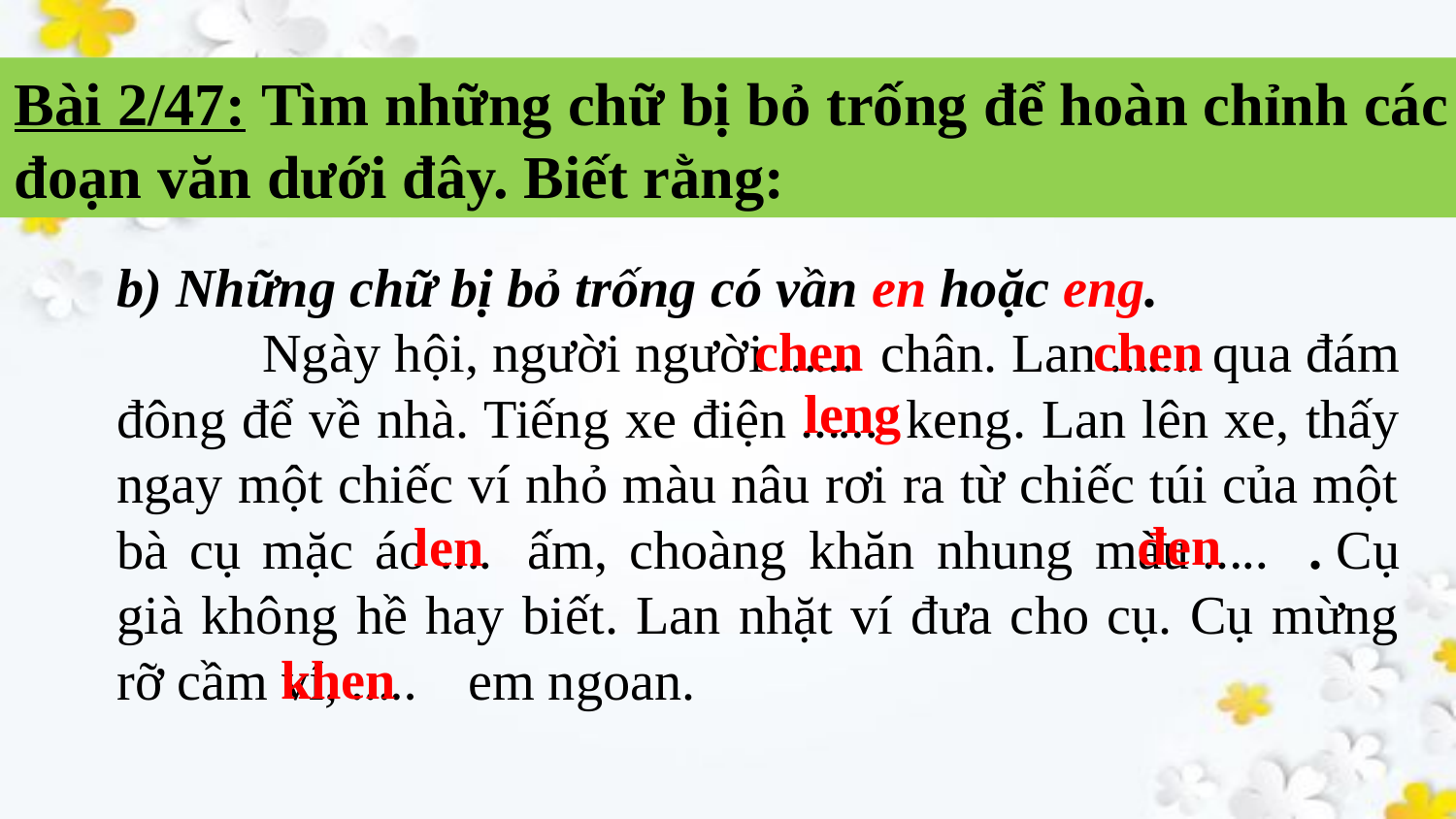

Bài 2/47: Tìm những chữ bị bỏ trống để hoàn chỉnh các đoạn văn dưới đây. Biết rằng:
b) Những chữ bị bỏ trống có vần en hoặc eng.
	Ngày hội, người người ……  chân. Lan ……. qua đám đông để về nhà. Tiếng xe điện ……  keng. Lan lên xe, thấy ngay một chiếc ví nhỏ màu nâu rơi ra từ chiếc túi của một bà cụ mặc áo ….  ấm, choàng khăn nhung màu …..  . Cụ già không hề hay biết. Lan nhặt ví đưa cho cụ. Cụ mừng rỡ cầm ví, …..    em ngoan.
chen
chen
leng
đen
len
khen